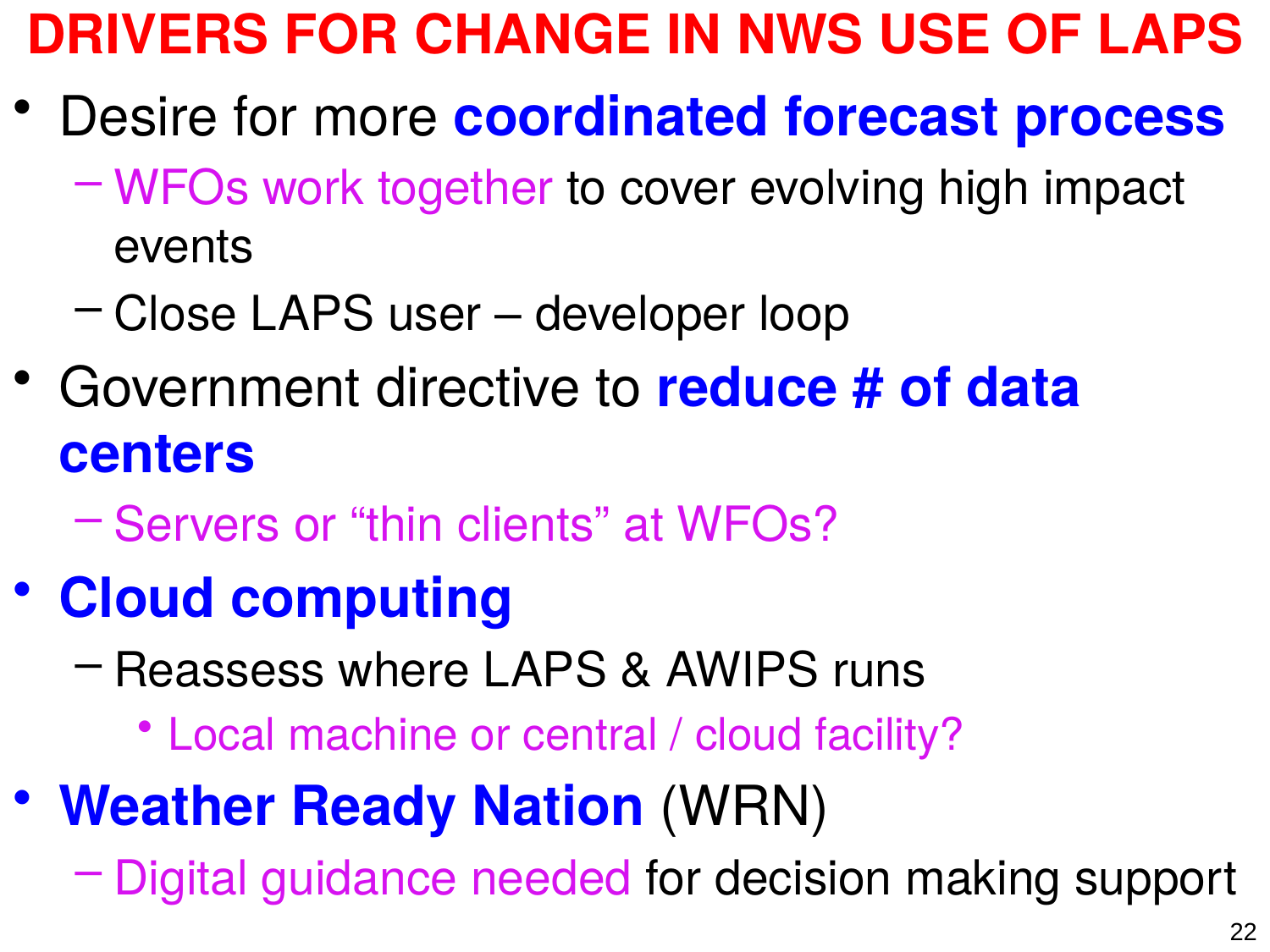

# DRIVERS FOR CHANGE IN NWS USE OF LAPS
Desire for more coordinated forecast process
WFOs work together to cover evolving high impact events
Close LAPS user – developer loop
Government directive to reduce # of data centers
Servers or “thin clients” at WFOs?
Cloud computing
Reassess where LAPS & AWIPS runs
Local machine or central / cloud facility?
Weather Ready Nation (WRN)
Digital guidance needed for decision making support
22